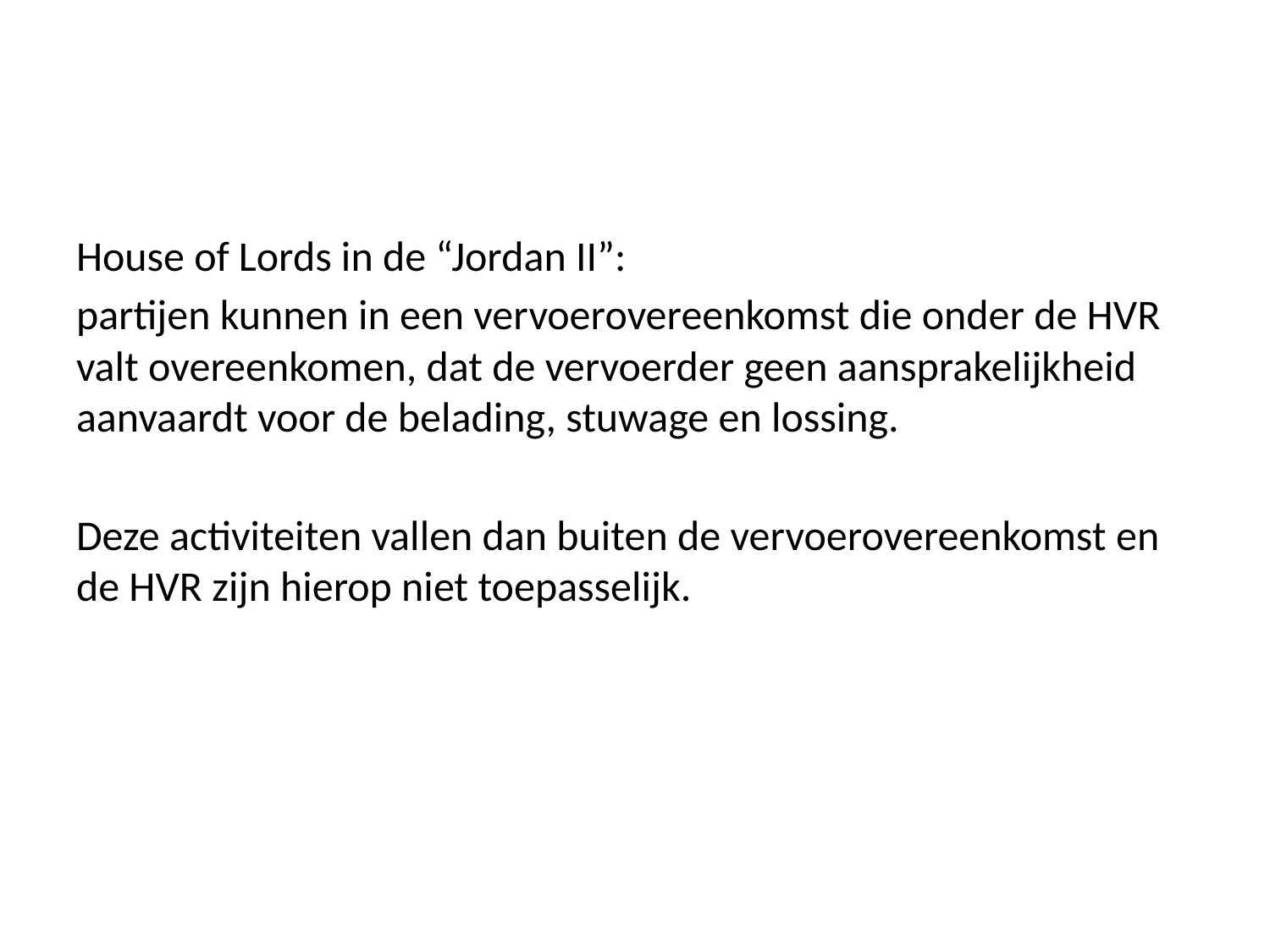

#
House of Lords in de “Jordan II”:
partijen kunnen in een vervoerovereenkomst die onder de HVR valt overeenkomen, dat de vervoerder geen aansprakelijkheid aanvaardt voor de belading, stuwage en lossing.

Deze activiteiten vallen dan buiten de vervoerovereenkomst en de HVR zijn hierop niet toepasselijk.